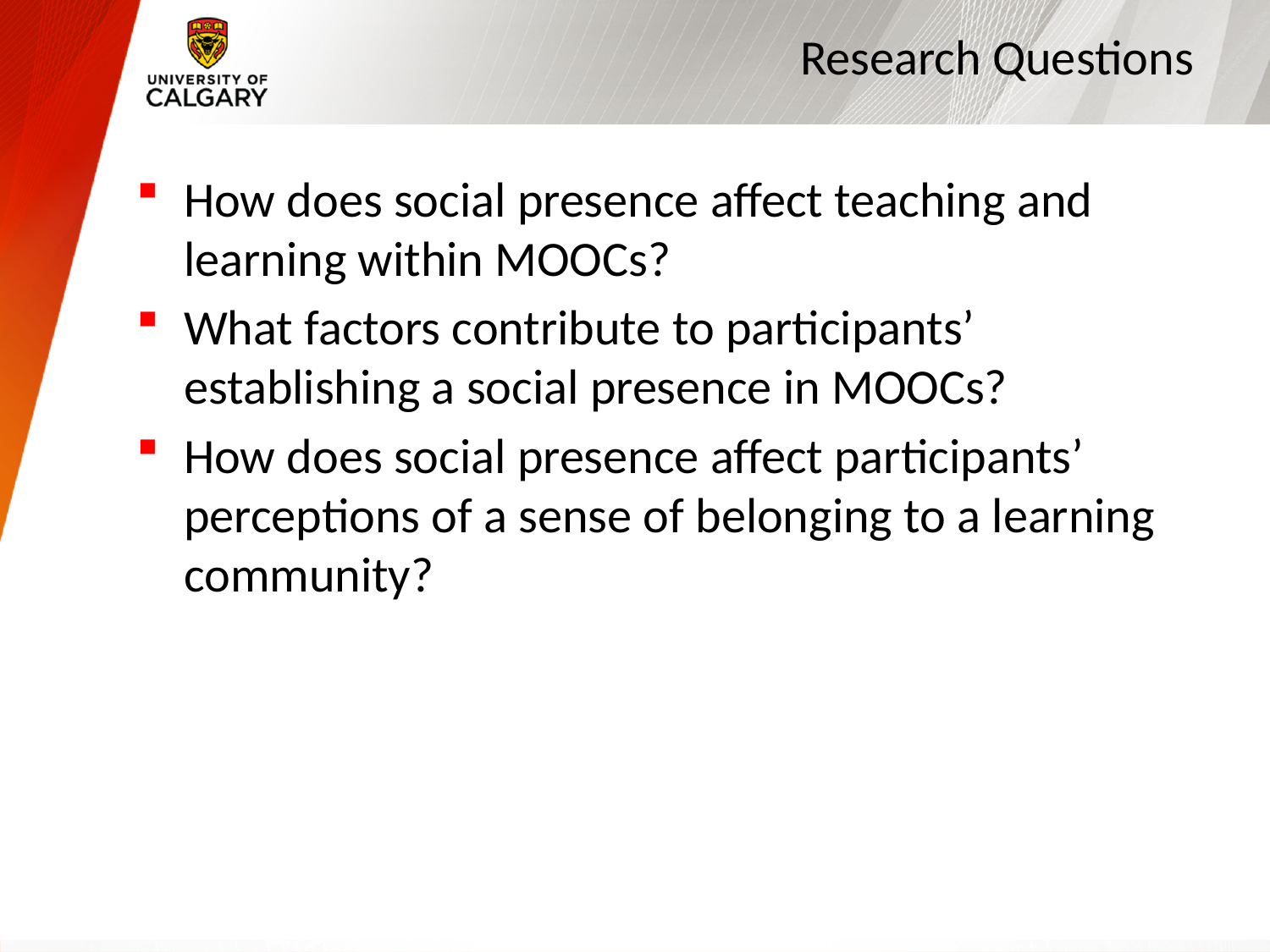

# Research Questions
How does social presence affect teaching and learning within MOOCs?
What factors contribute to participants’ establishing a social presence in MOOCs?
How does social presence affect participants’ perceptions of a sense of belonging to a learning community?